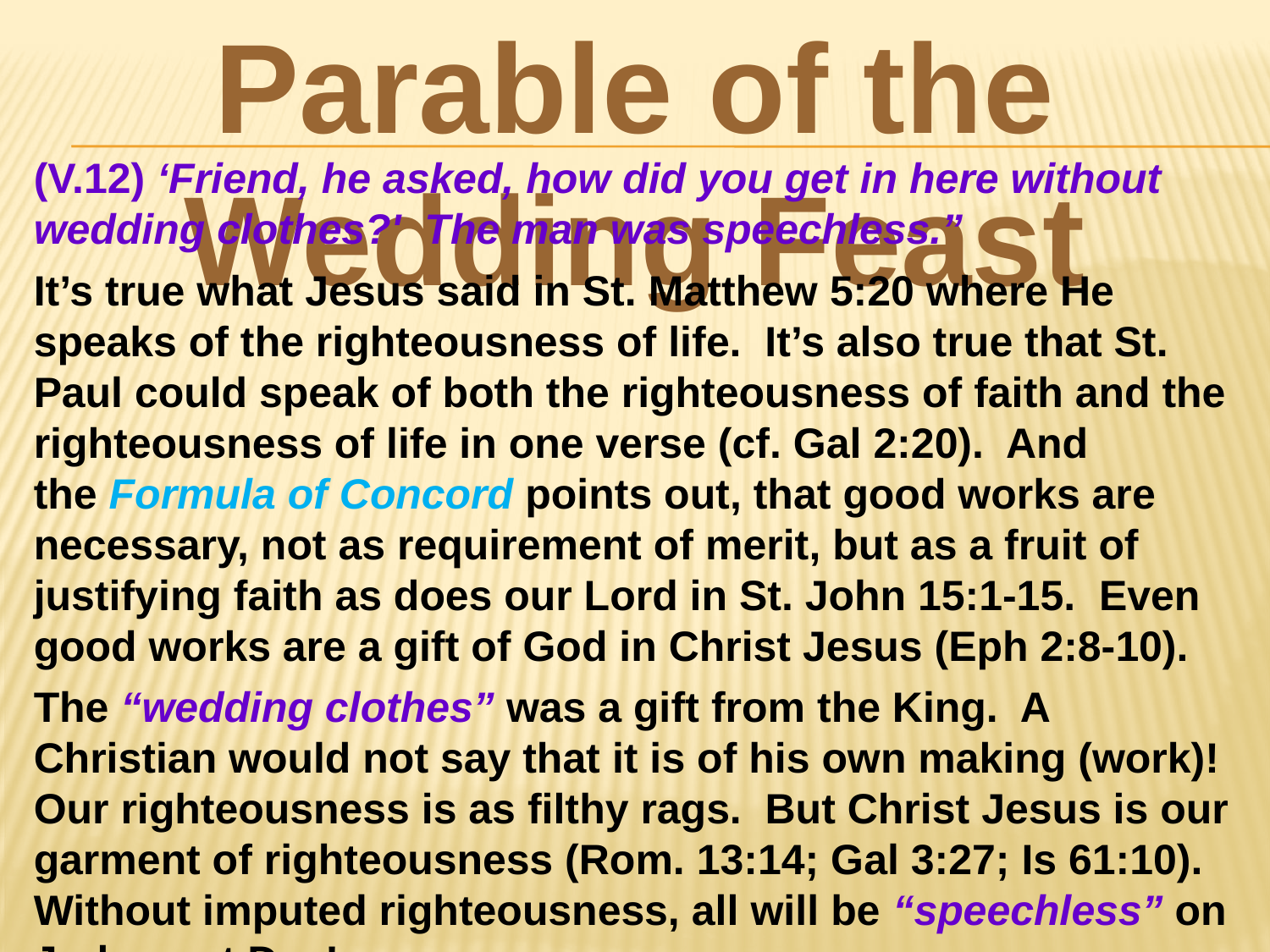

Parable of the Wedding Feast
(V.12) ‘Friend, he asked, how did you get in here without wedding clothes?'  The man was speechless.”
It’s true what Jesus said in St. Matthew 5:20 where He speaks of the righteousness of life.  It’s also true that St. Paul could speak of both the righteousness of faith and the righteousness of life in one verse (cf. Gal 2:20).  And the Formula of Concord points out, that good works are necessary, not as requirement of merit, but as a fruit of justifying faith as does our Lord in St. John 15:1-15.  Even good works are a gift of God in Christ Jesus (Eph 2:8-10).
The “wedding clothes” was a gift from the King.  A Christian would not say that it is of his own making (work)!  Our righteousness is as filthy rags.  But Christ Jesus is our garment of righteousness (Rom. 13:14; Gal 3:27; Is 61:10).  Without imputed righteousness, all will be “speechless” on Judgment Day!